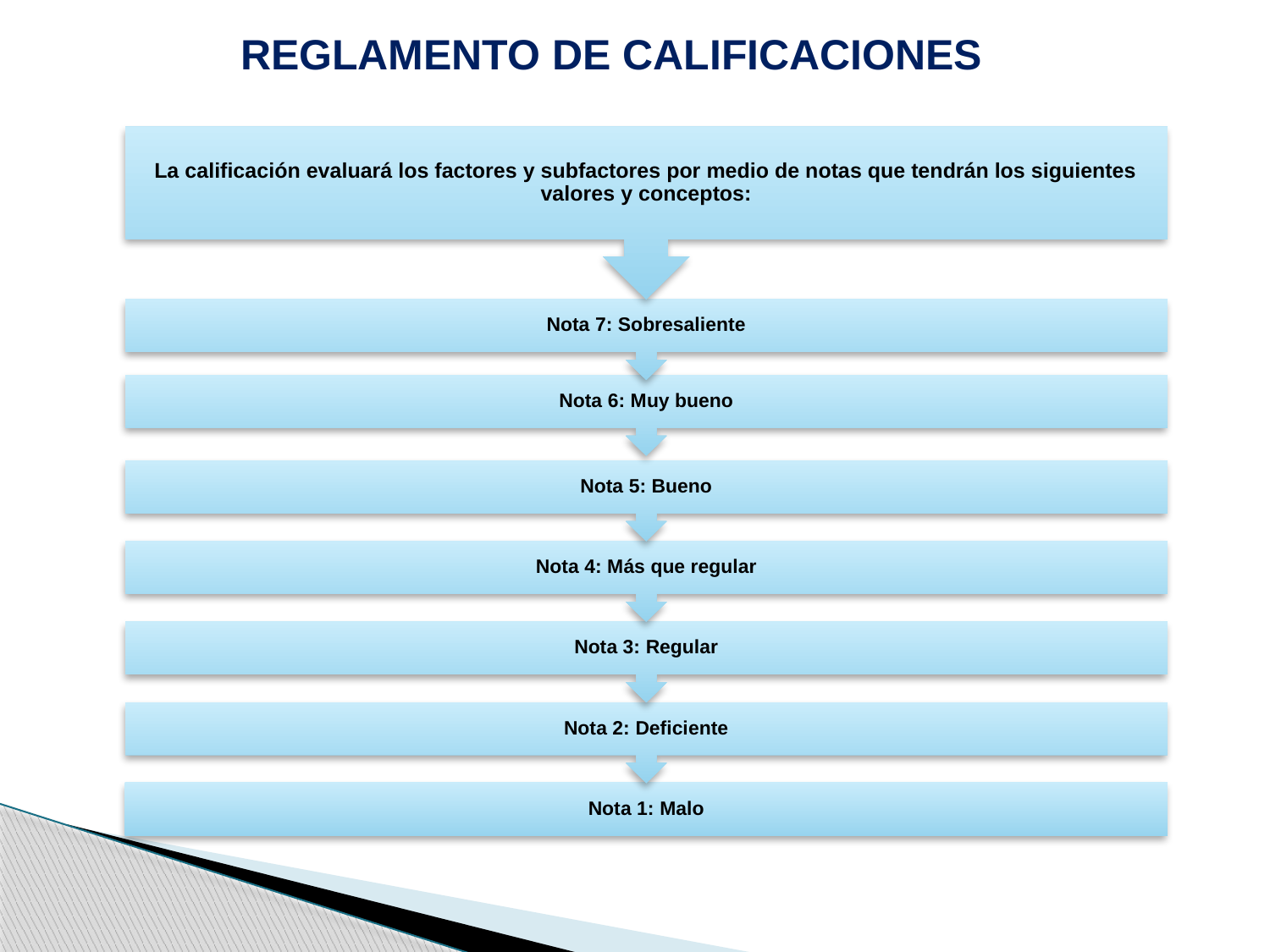

# REGLAMENTO DE CALIFICACIONES
Nota 1: Malo
Nota 2: Deficiente
Nota 3: Regular
Nota 4: Más que regular
Nota 5: Bueno
Nota 6: Muy bueno
Nota 7: Sobresaliente
La calificación evaluará los factores y subfactores por medio de notas que tendrán los siguientes valores y conceptos: